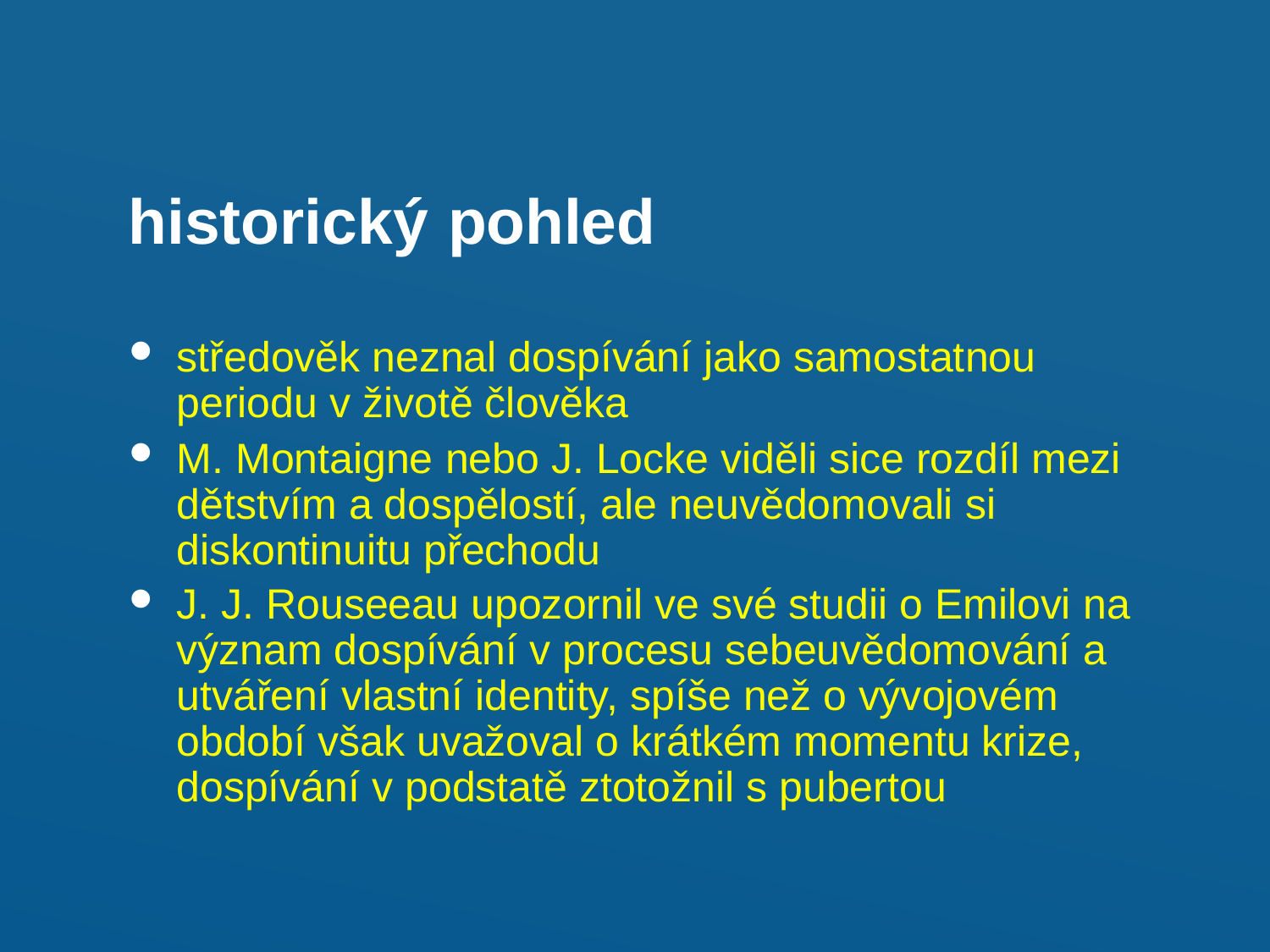

historický	pohled
středověk neznal dospívání jako samostatnou periodu v životě člověka
M. Montaigne nebo J. Locke viděli sice rozdíl mezi dětstvím a dospělostí, ale neuvědomovali si diskontinuitu přechodu
J. J. Rouseeau upozornil ve své studii o Emilovi na význam dospívání v procesu sebeuvědomování a utváření vlastní identity, spíše než o vývojovém období však uvažoval o krátkém momentu krize, dospívání v podstatě ztotožnil s pubertou